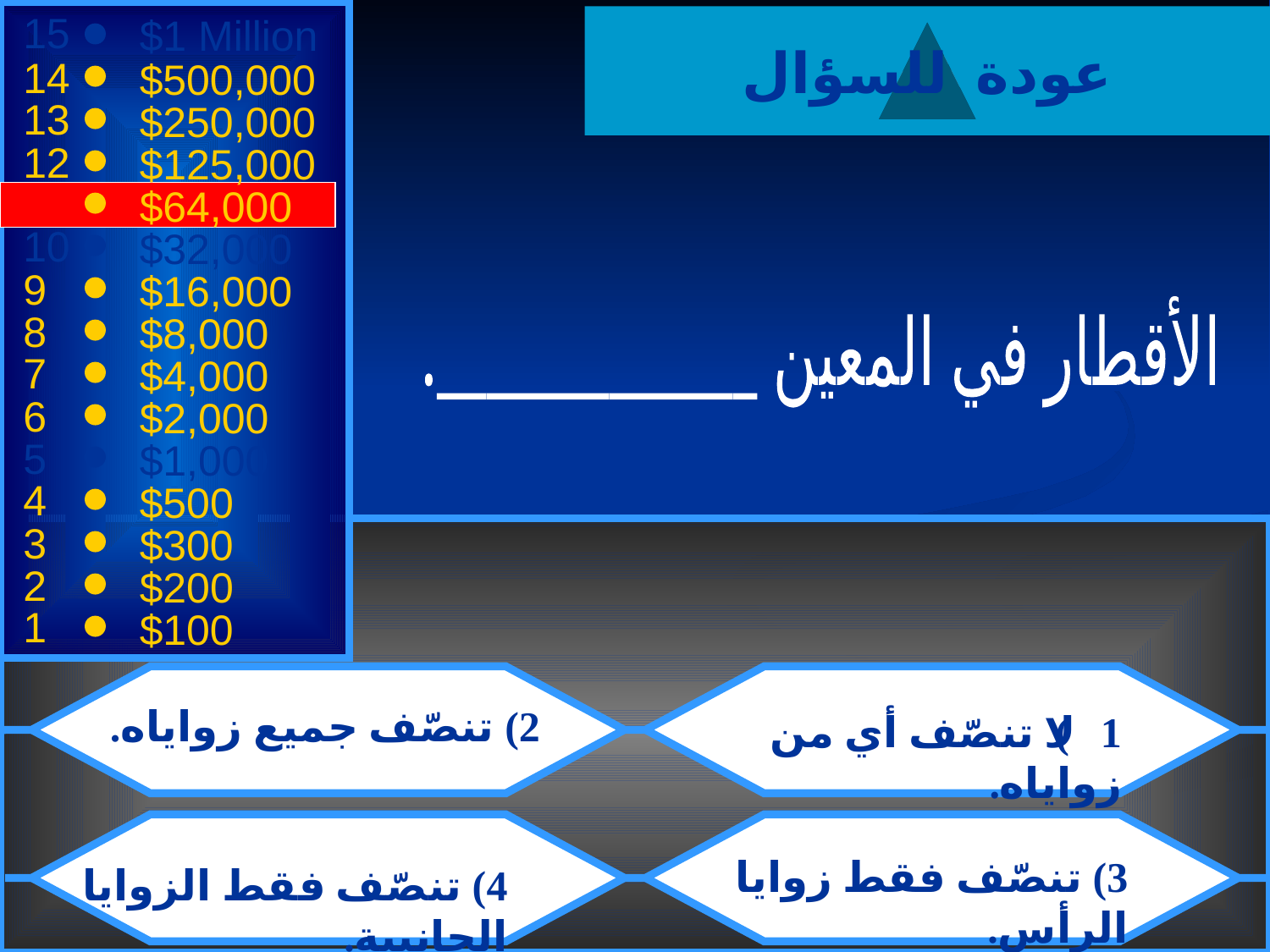

15
عودة  للسؤال

$1 Million
# حذف 11

14
$500,000

13
$250,000

12
$125,000

11
$64,000

10
$32,000

9
$16,000

الأقطار في المعين _____________.
8
$8,000

7
$4,000

6
$2,000

5
$1,000

4
$500

3
$300

2
$200

1
$100

2) تنصّف جميع زواياه.
1) لا تنصّف أي من زواياه.

3) تنصّف فقط زوايا الرأس.
4) تنصّف فقط الزوايا الجانبية.